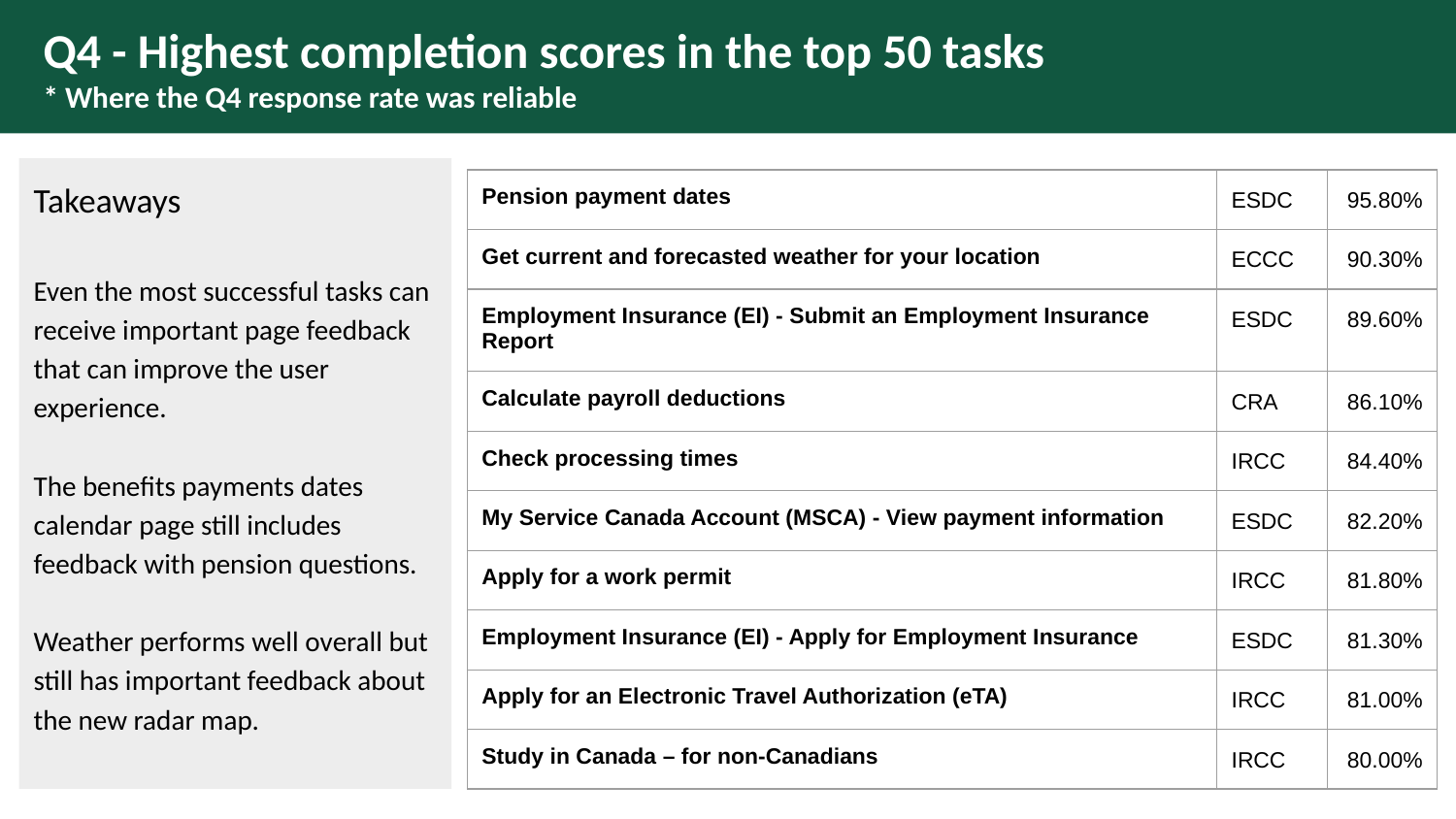

# Q4 - Highest completion scores in the top 50 tasks * Where the Q4 response rate was reliable
Takeaways

Even the most successful tasks can receive important page feedback that can improve the user experience.

The benefits payments dates calendar page still includes feedback with pension questions.

Weather performs well overall but still has important feedback about the new radar map.

| Pension payment dates | ESDC | 95.80% |
| --- | --- | --- |
| Get current and forecasted weather for your location | ECCC | 90.30% |
| Employment Insurance (EI) - Submit an Employment Insurance Report | ESDC | 89.60% |
| Calculate payroll deductions | CRA | 86.10% |
| Check processing times | IRCC | 84.40% |
| My Service Canada Account (MSCA) - View payment information | ESDC | 82.20% |
| Apply for a work permit | IRCC | 81.80% |
| Employment Insurance (EI) - Apply for Employment Insurance | ESDC | 81.30% |
| Apply for an Electronic Travel Authorization (eTA) | IRCC | 81.00% |
| Study in Canada – for non-Canadians | IRCC | 80.00% |